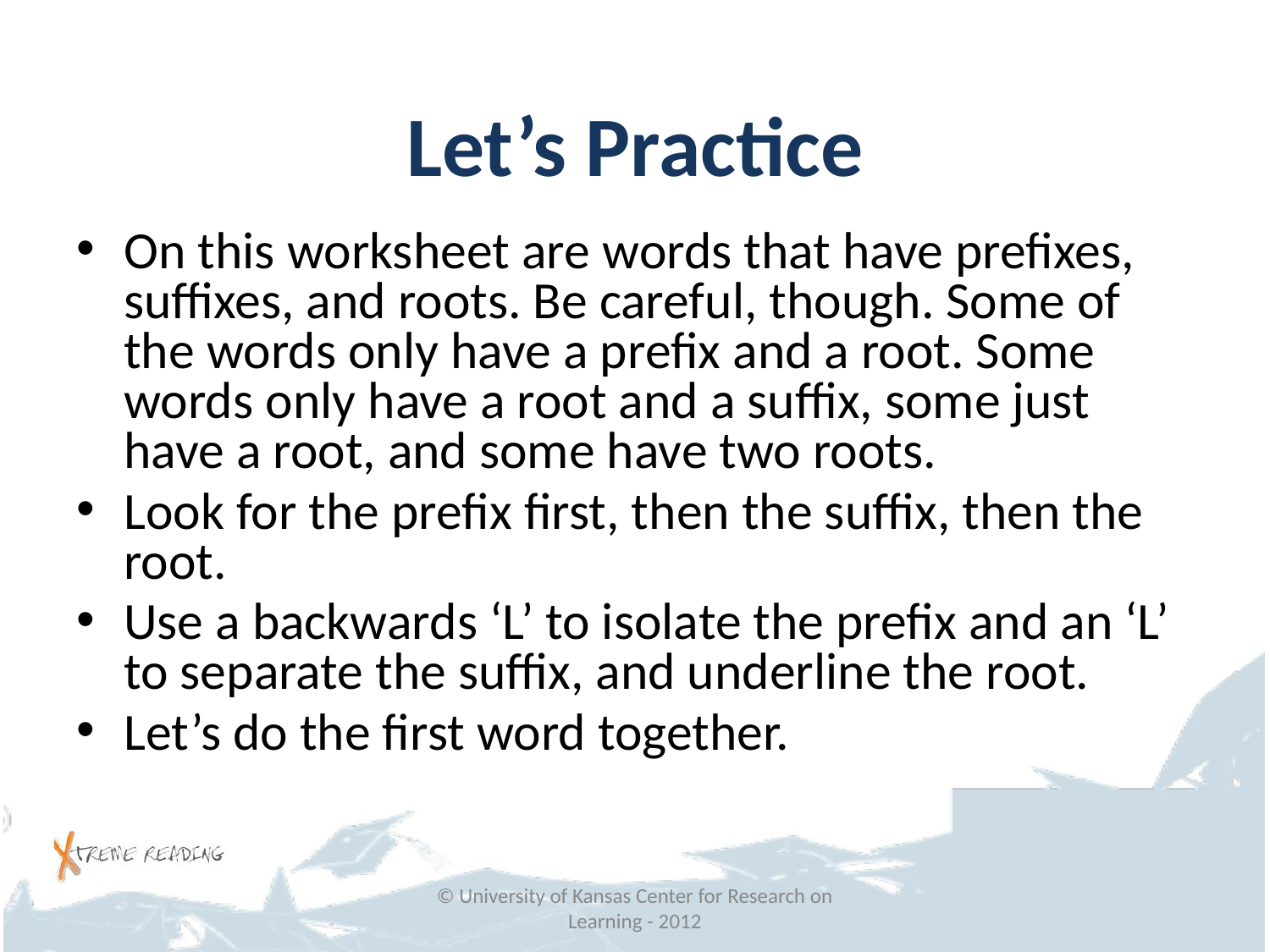

# Let’s Practice
On this worksheet are words that have prefixes, suffixes, and roots. Be careful, though. Some of the words only have a prefix and a root. Some words only have a root and a suffix, some just have a root, and some have two roots.
Look for the prefix first, then the suffix, then the root.
Use a backwards ‘L’ to isolate the prefix and an ‘L’ to separate the suffix, and underline the root.
Let’s do the first word together.
© University of Kansas Center for Research on Learning - 2012